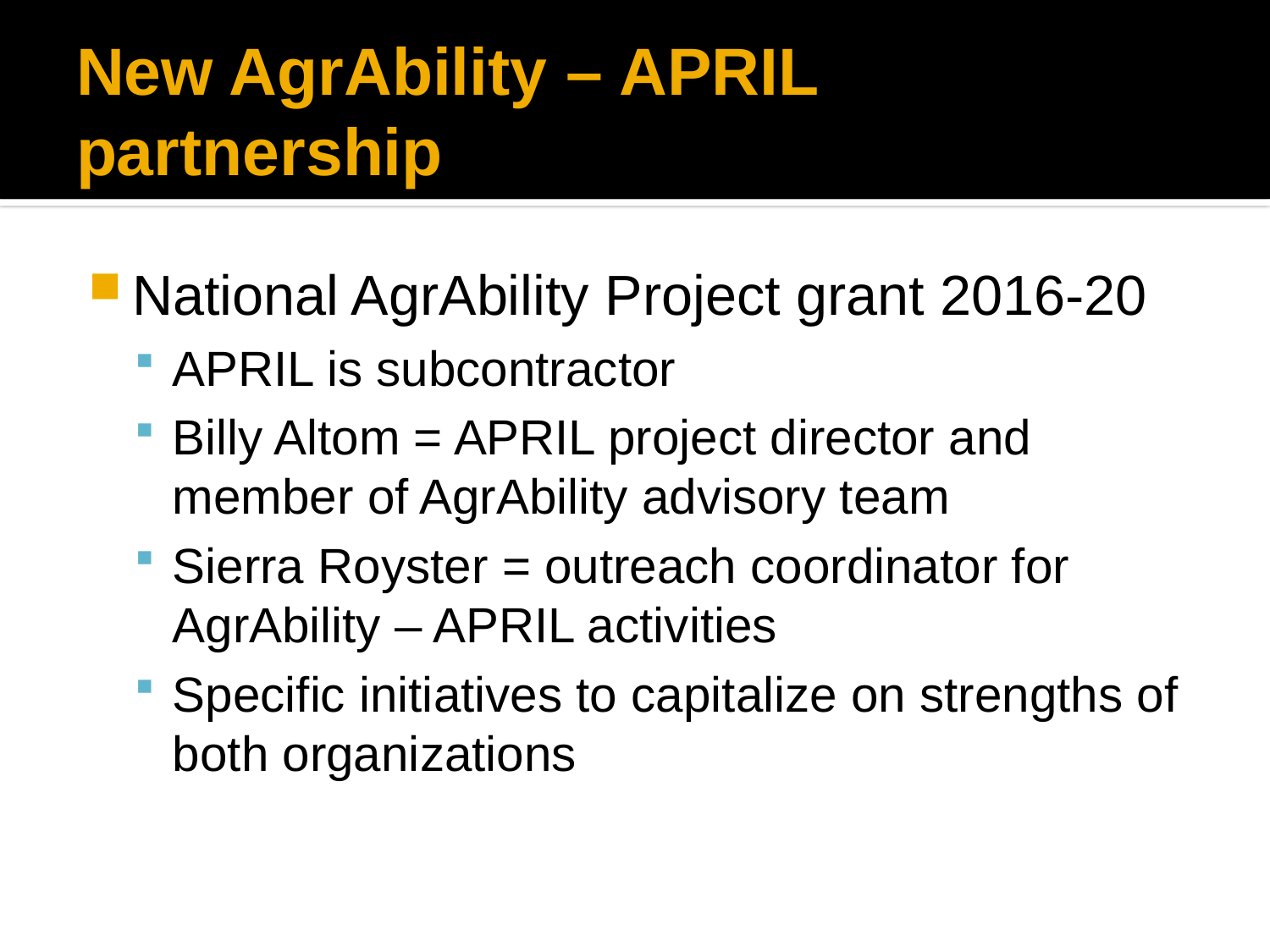

# New AgrAbility – APRIL partnership
National AgrAbility Project grant 2016-20
APRIL is subcontractor
Billy Altom = APRIL project director and member of AgrAbility advisory team
Sierra Royster = outreach coordinator for AgrAbility – APRIL activities
Specific initiatives to capitalize on strengths of both organizations